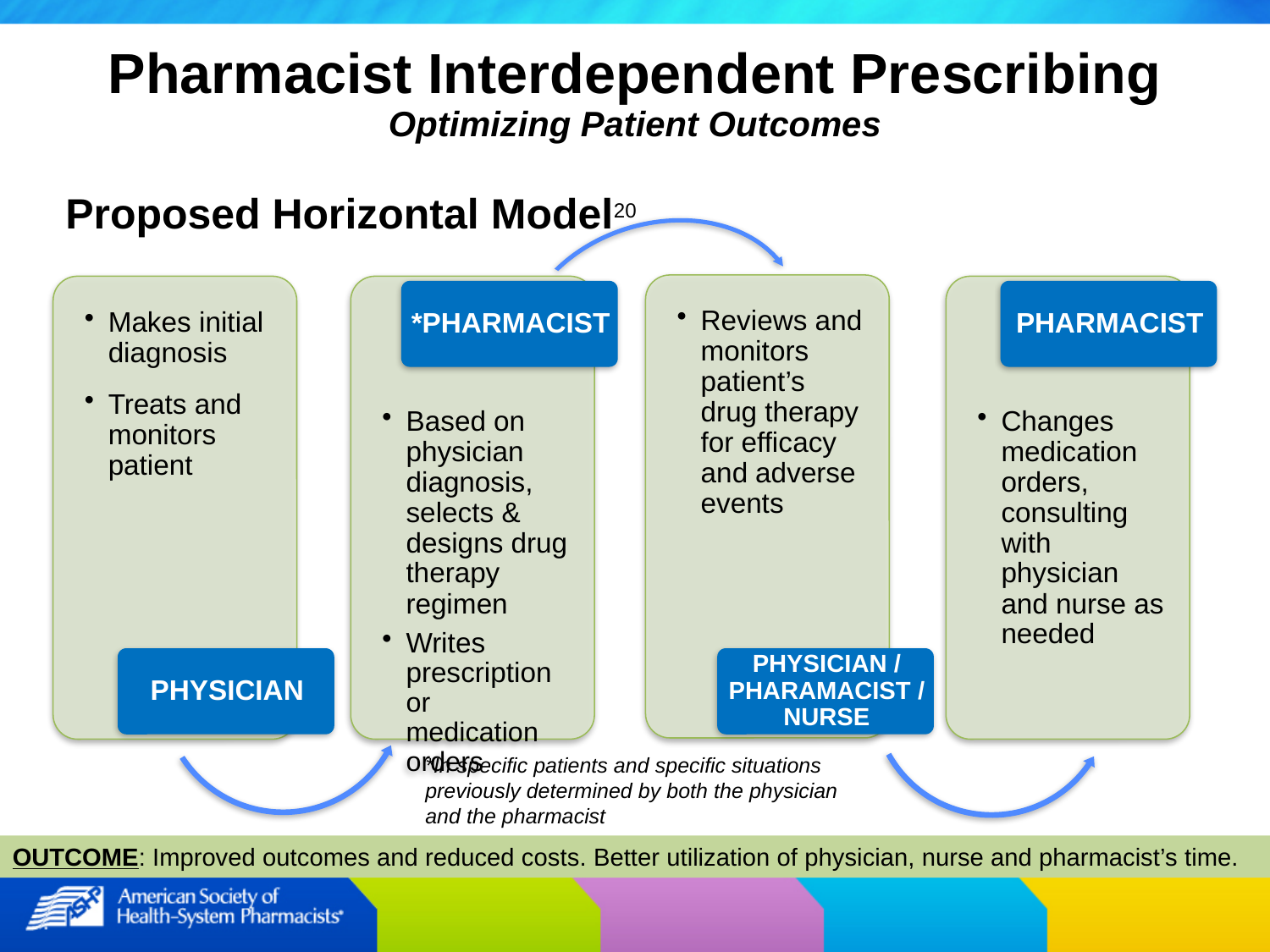

Pharmacist Interdependent Prescribing
Makes initial diagnosis

Treats and monitors patient
PHYSICIAN
Based on physician diagnosis, selects & designs drug therapy regimen

Writes prescription or medication orders
*PHARMACIST
Reviews and monitors patient’s drug therapy for efficacy and adverse events
PHYSICIAN / PHARAMACIST / NURSE
Changes medication orders, consulting with physician and nurse as needed
PHARMACIST
Optimizing Patient Outcomes
Proposed Horizontal Model20

*In specific patients and specific situations previously determined by both the physician and the pharmacist
OUTCOME: Improved outcomes and reduced costs. Better utilization of physician, nurse and pharmacist’s time.